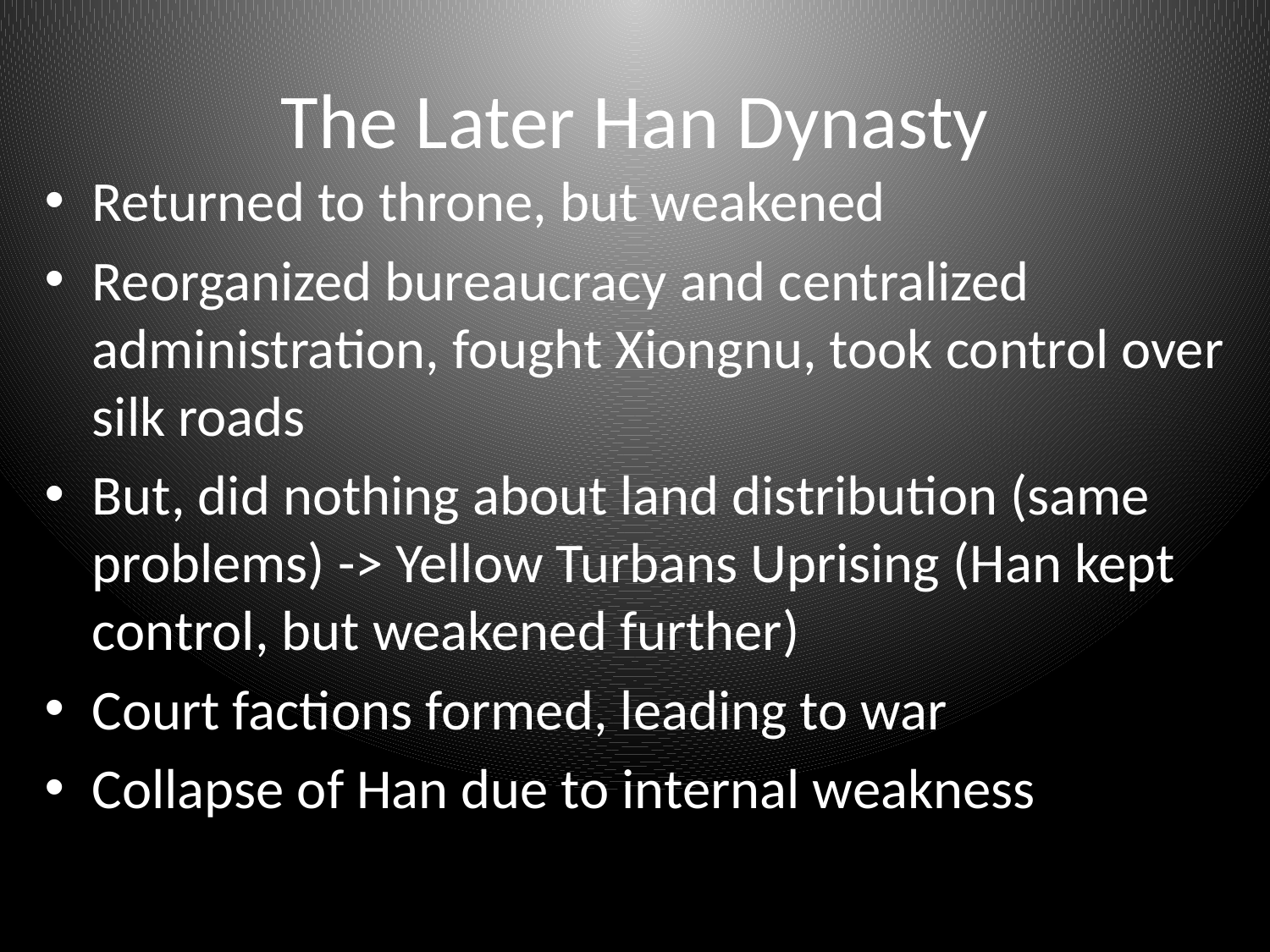

# The Later Han Dynasty
Returned to throne, but weakened
Reorganized bureaucracy and centralized administration, fought Xiongnu, took control over silk roads
But, did nothing about land distribution (same problems) -> Yellow Turbans Uprising (Han kept control, but weakened further)
Court factions formed, leading to war
Collapse of Han due to internal weakness